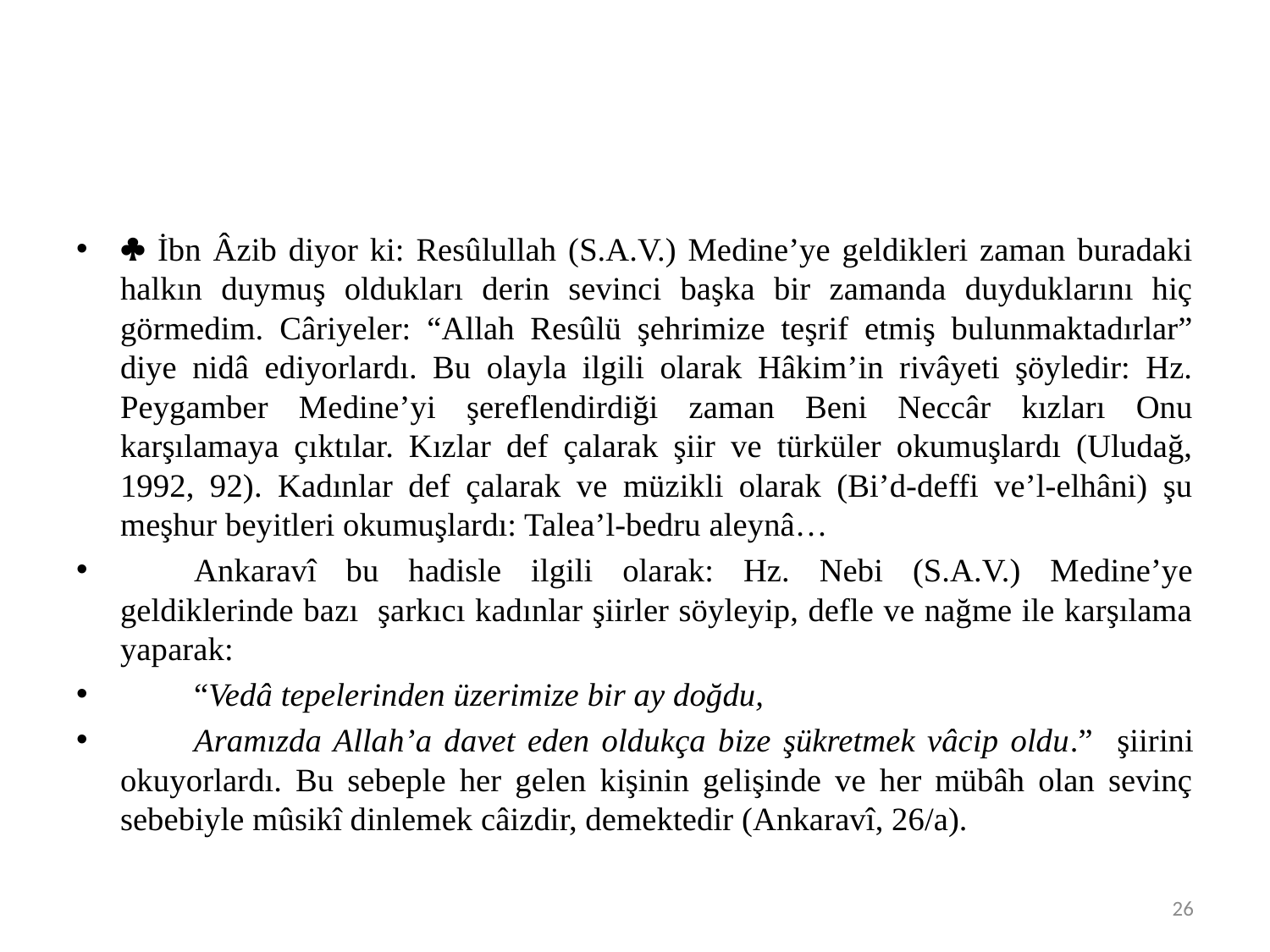

#
♣ İbn Âzib diyor ki: Resûlullah (S.A.V.) Medine’ye geldikleri zaman buradaki halkın duymuş oldukları derin sevinci başka bir zamanda duyduklarını hiç görmedim. Câriyeler: “Allah Resûlü şehrimize teşrif etmiş bulunmaktadırlar” diye nidâ ediyorlardı. Bu olayla ilgili olarak Hâkim’in rivâyeti şöyledir: Hz. Peygamber Medine’yi şereflendirdiği zaman Beni Neccâr kızları Onu karşılamaya çıktılar. Kızlar def çalarak şiir ve türküler okumuşlardı (Uludağ, 1992, 92). Kadınlar def çalarak ve müzikli olarak (Bi’d-deffi ve’l-elhâni) şu meşhur beyitleri okumuşlardı: Talea’l-bedru aleynâ…
	Ankaravî bu hadisle ilgili olarak: Hz. Nebi (S.A.V.) Medine’ye geldiklerinde bazı  şarkıcı kadınlar şiirler söyleyip, defle ve nağme ile karşılama yaparak:
	“Vedâ tepelerinden üzerimize bir ay doğdu,
	Aramızda Allah’a davet eden oldukça bize şükretmek vâcip oldu.”  şiirini okuyorlardı. Bu sebeple her gelen kişinin gelişinde ve her mübâh olan sevinç sebebiyle mûsikî dinlemek câizdir, demektedir (Ankaravî, 26/a).

26